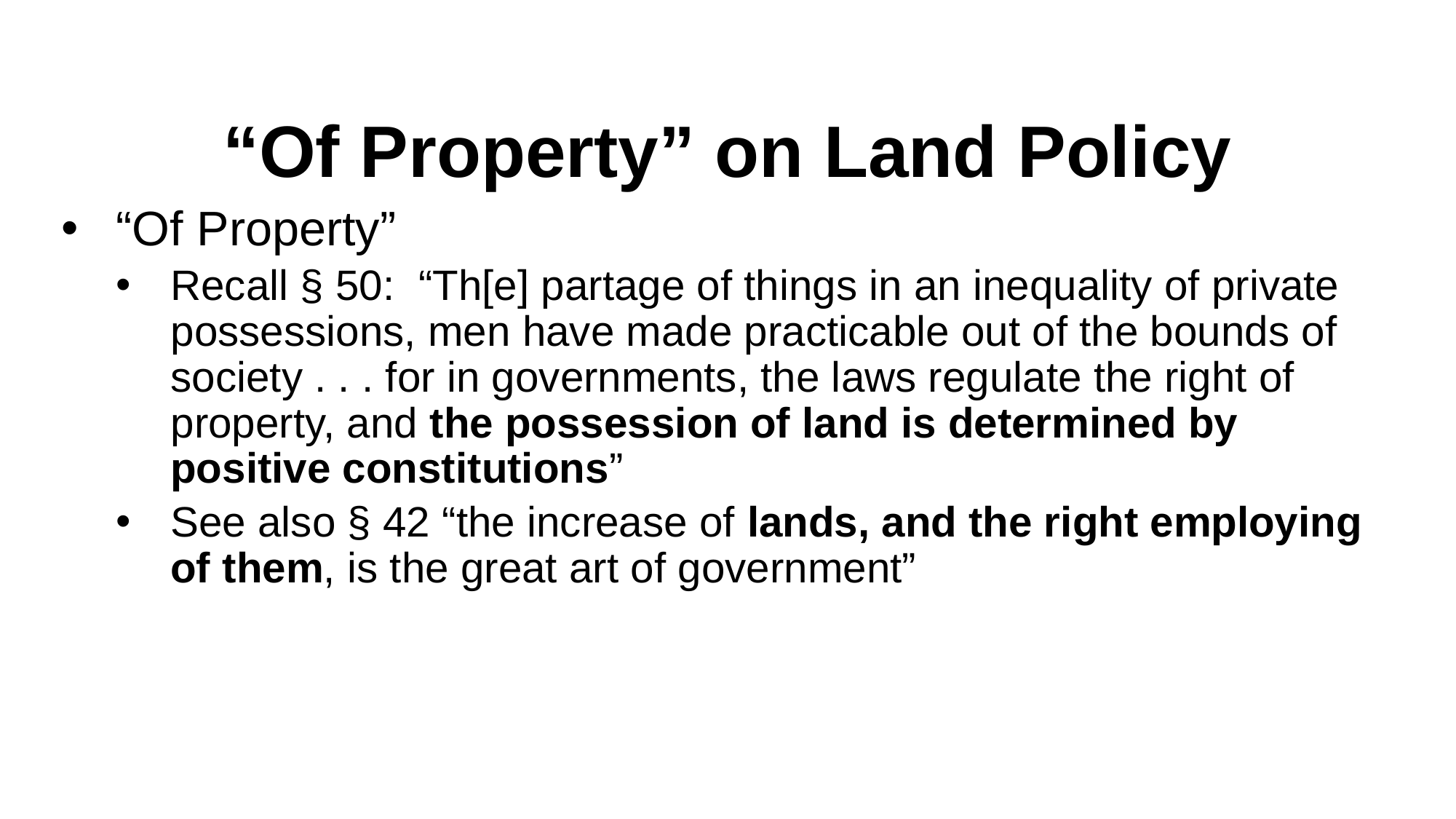

# “Of Property” on Land Policy
“Of Property”
Recall § 50:  “Th[e] partage of things in an inequality of private possessions, men have made practicable out of the bounds of society . . . for in governments, the laws regulate the right of property, and the possession of land is determined by positive constitutions”
See also § 42 “the increase of lands, and the right employing of them, is the great art of government”